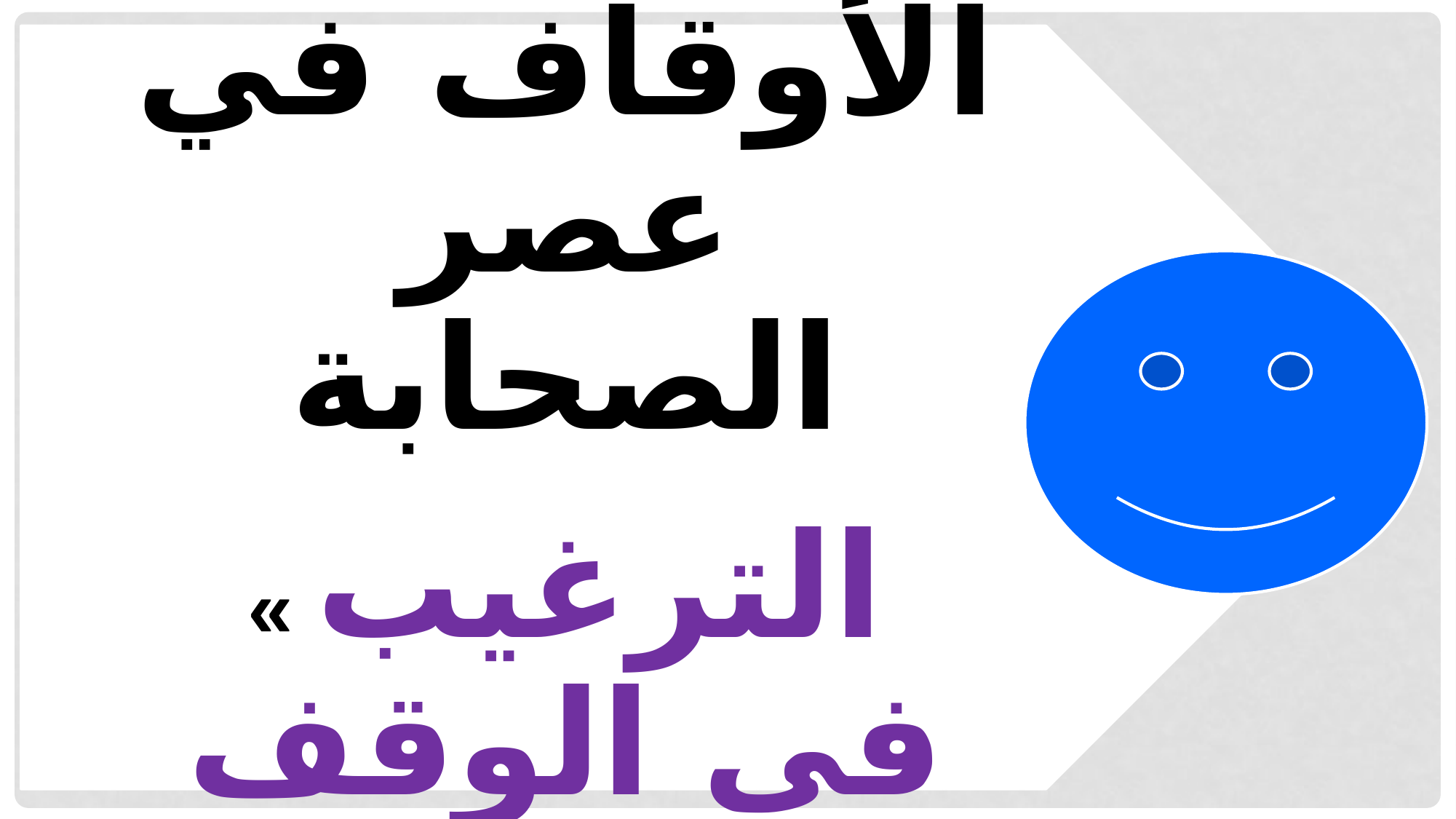

الأوقاف في عصر الصحابة
« الترغيب في الوقف